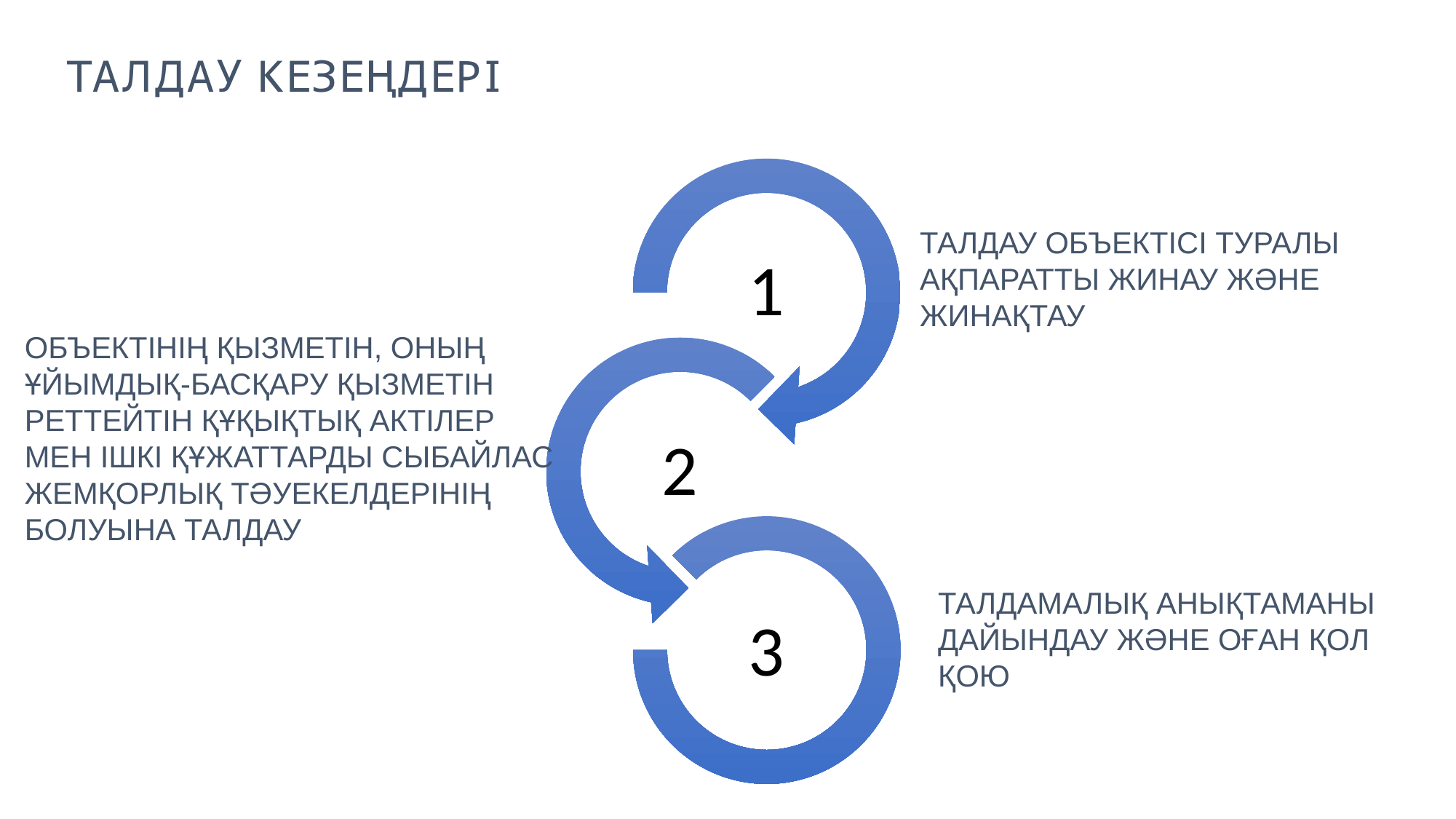

# ТАЛДАУ КЕЗЕҢДЕРІ
1
2
3
ТАЛДАУ ОБЪЕКТІСІ ТУРАЛЫ АҚПАРАТТЫ ЖИНАУ ЖӘНЕ ЖИНАҚТАУ
ОБЪЕКТІНІҢ ҚЫЗМЕТІН, ОНЫҢ ҰЙЫМДЫҚ-БАСҚАРУ ҚЫЗМЕТІН РЕТТЕЙТІН ҚҰҚЫҚТЫҚ АКТІЛЕР МЕН ІШКІ ҚҰЖАТТАРДЫ СЫБАЙЛАС ЖЕМҚОРЛЫҚ ТӘУЕКЕЛДЕРІНІҢ БОЛУЫНА ТАЛДАУ
ТАЛДАМАЛЫҚ АНЫҚТАМАНЫ ДАЙЫНДАУ ЖӘНЕ ОҒАН ҚОЛ ҚОЮ